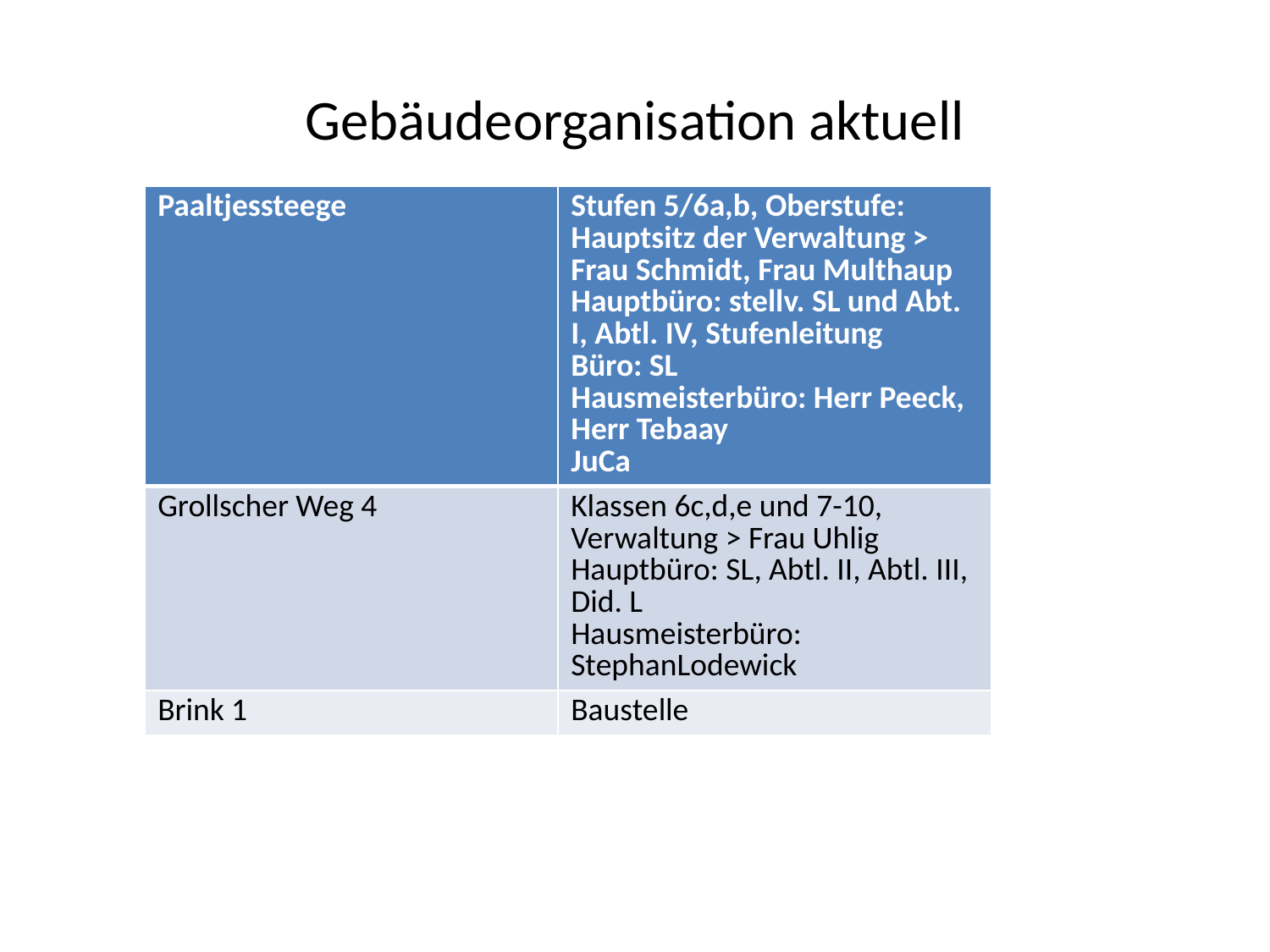

# Gebäudeorganisation aktuell

| Paaltjessteege | Stufen 5/6a,b, Oberstufe: Hauptsitz der Verwaltung > Frau Schmidt, Frau Multhaup Hauptbüro: stellv. SL und Abt. I, Abtl. IV, Stufenleitung Büro: SL Hausmeisterbüro: Herr Peeck, Herr Tebaay JuCa |
| --- | --- |
| Grollscher Weg 4 | Klassen 6c,d,e und 7-10, Verwaltung > Frau Uhlig Hauptbüro: SL, Abtl. II, Abtl. III, Did. L Hausmeisterbüro: StephanLodewick |
| Brink 1 | Baustelle |